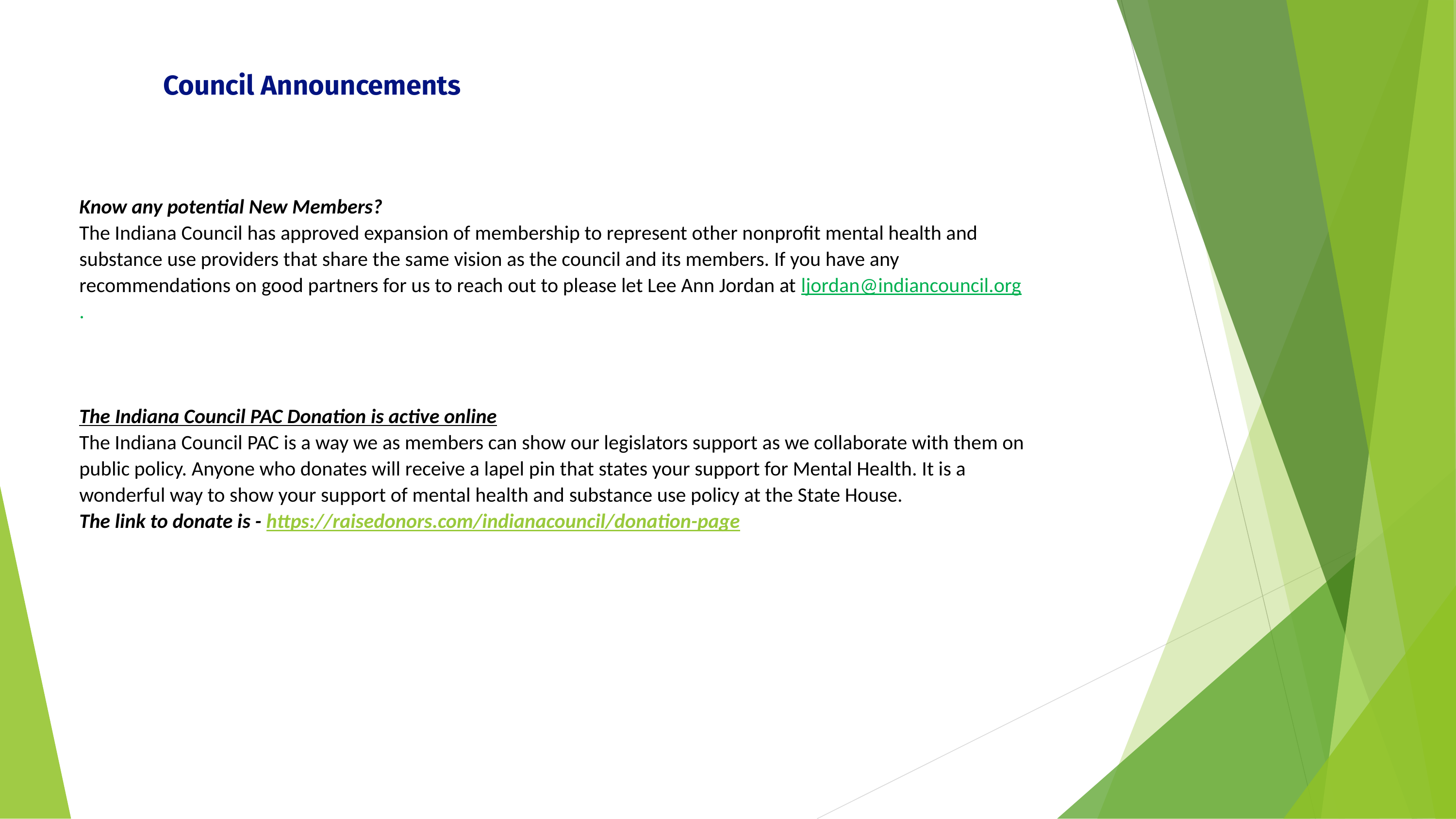

Council Announcements
# Know any potential New Members? The Indiana Council has approved expansion of membership to represent other nonprofit mental health and substance use providers that share the same vision as the council and its members. If you have any recommendations on good partners for us to reach out to please let Lee Ann Jordan at ljordan@indiancouncil.org. The Indiana Council PAC Donation is active online The Indiana Council PAC is a way we as members can show our legislators support as we collaborate with them on public policy. Anyone who donates will receive a lapel pin that states your support for Mental Health. It is a wonderful way to show your support of mental health and substance use policy at the State House. The link to donate is - https://raisedonors.com/indianacouncil/donation-page